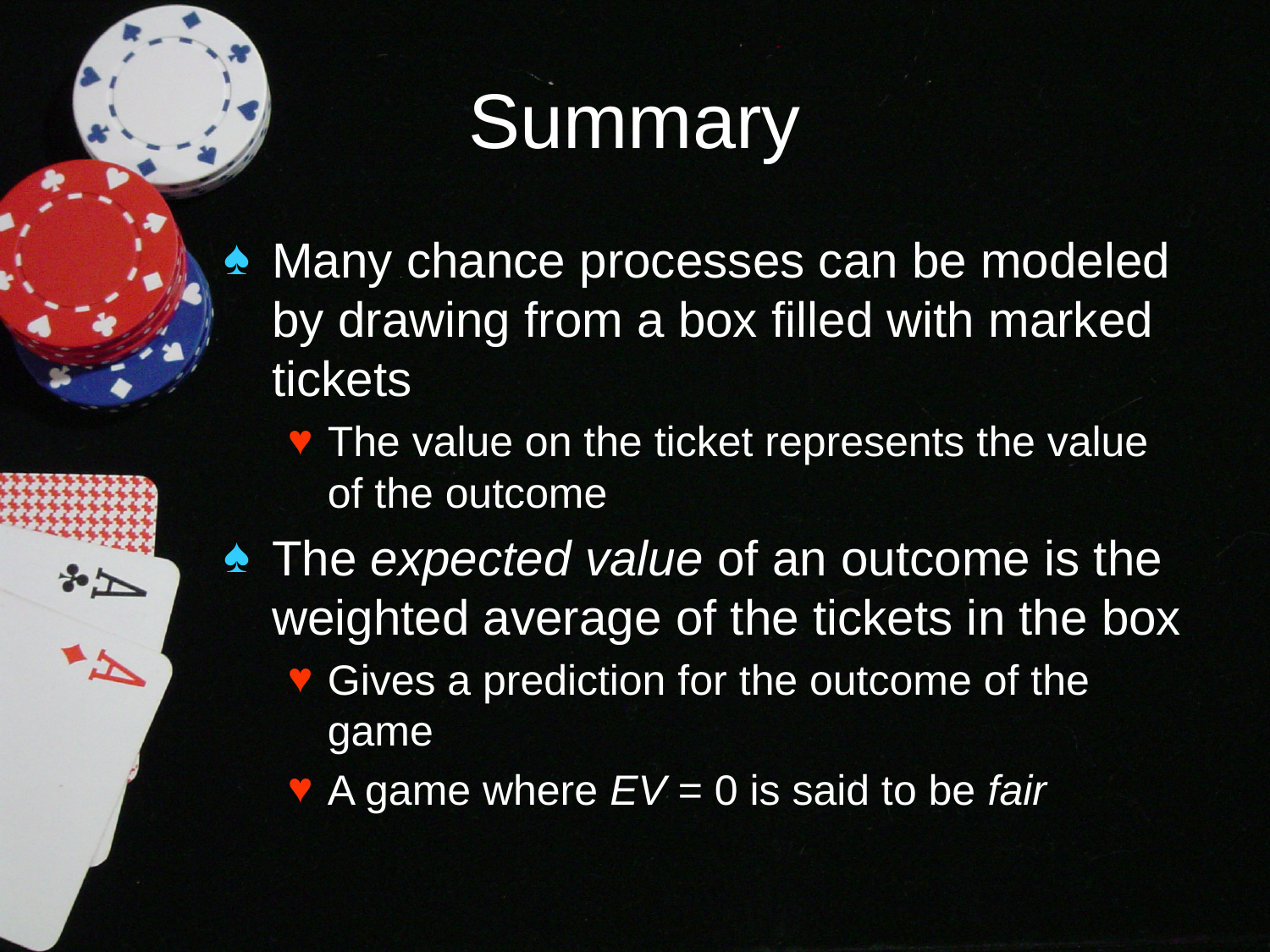

# Summary
Many chance processes can be modeled by drawing from a box filled with marked tickets
The value on the ticket represents the value of the outcome
The expected value of an outcome is the weighted average of the tickets in the box
Gives a prediction for the outcome of the game
A game where EV = 0 is said to be fair